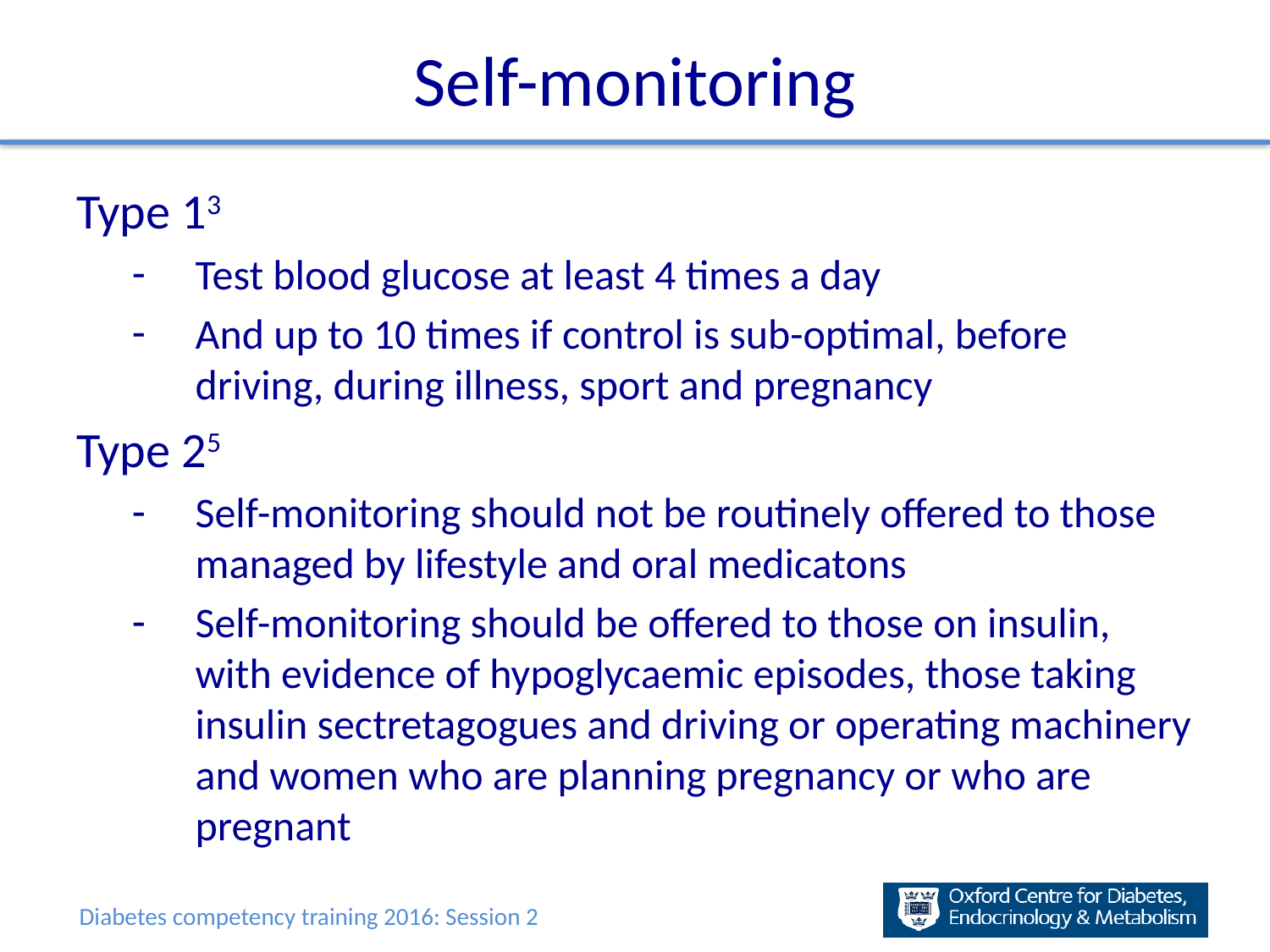

# Self-monitoring
Type 13
Test blood glucose at least 4 times a day
And up to 10 times if control is sub-optimal, before driving, during illness, sport and pregnancy
Type 25
Self-monitoring should not be routinely offered to those managed by lifestyle and oral medicatons
Self-monitoring should be offered to those on insulin, with evidence of hypoglycaemic episodes, those taking insulin sectretagogues and driving or operating machinery and women who are planning pregnancy or who are pregnant